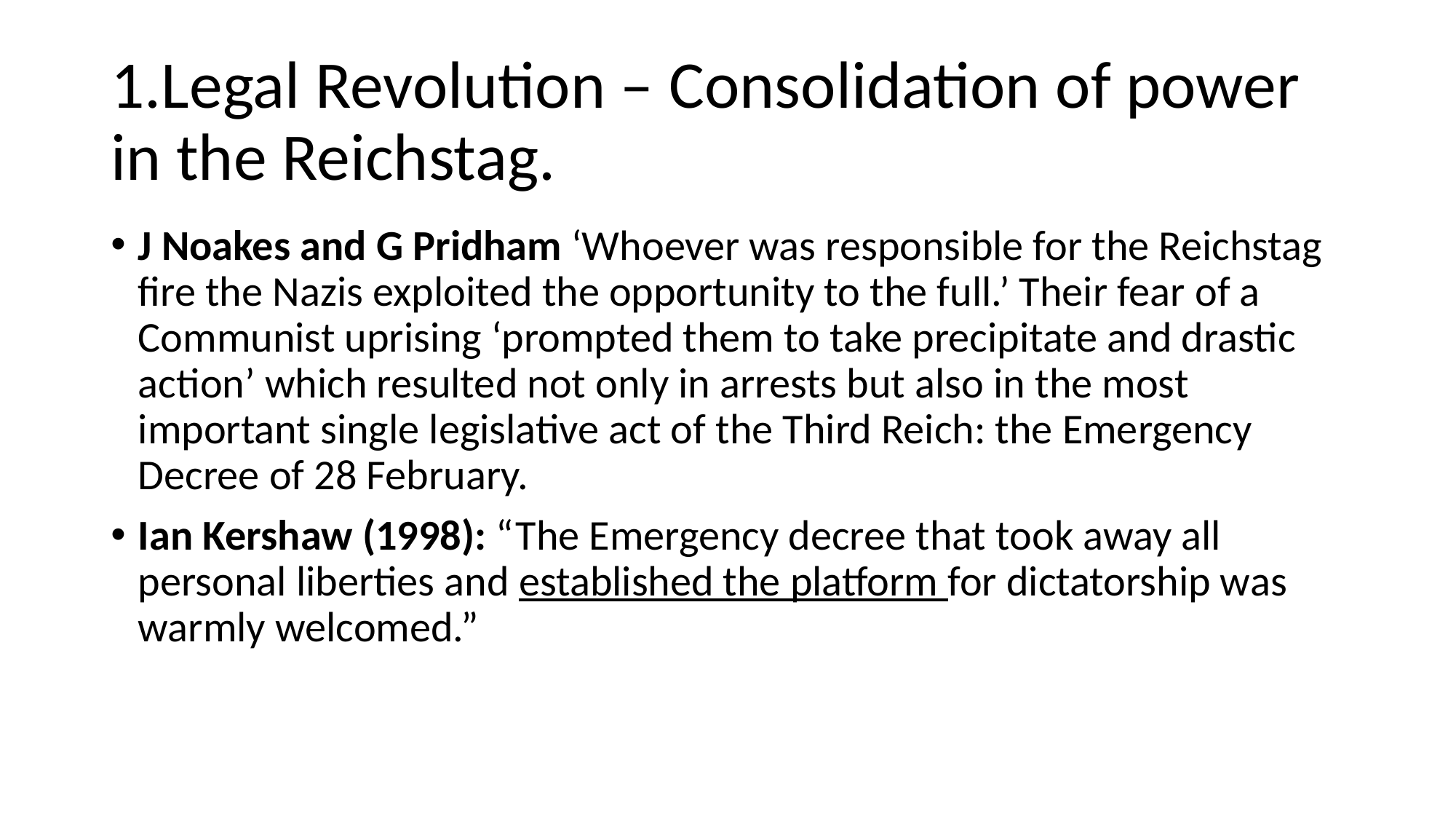

# 1.Legal Revolution – Consolidation of power in the Reichstag.
J Noakes and G Pridham ‘Whoever was responsible for the Reichstag fire the Nazis exploited the opportunity to the full.’ Their fear of a Communist uprising ‘prompted them to take precipitate and drastic action’ which resulted not only in arrests but also in the most important single legislative act of the Third Reich: the Emergency Decree of 28 February.
Ian Kershaw (1998): “The Emergency decree that took away all personal liberties and established the platform for dictatorship was warmly welcomed.”